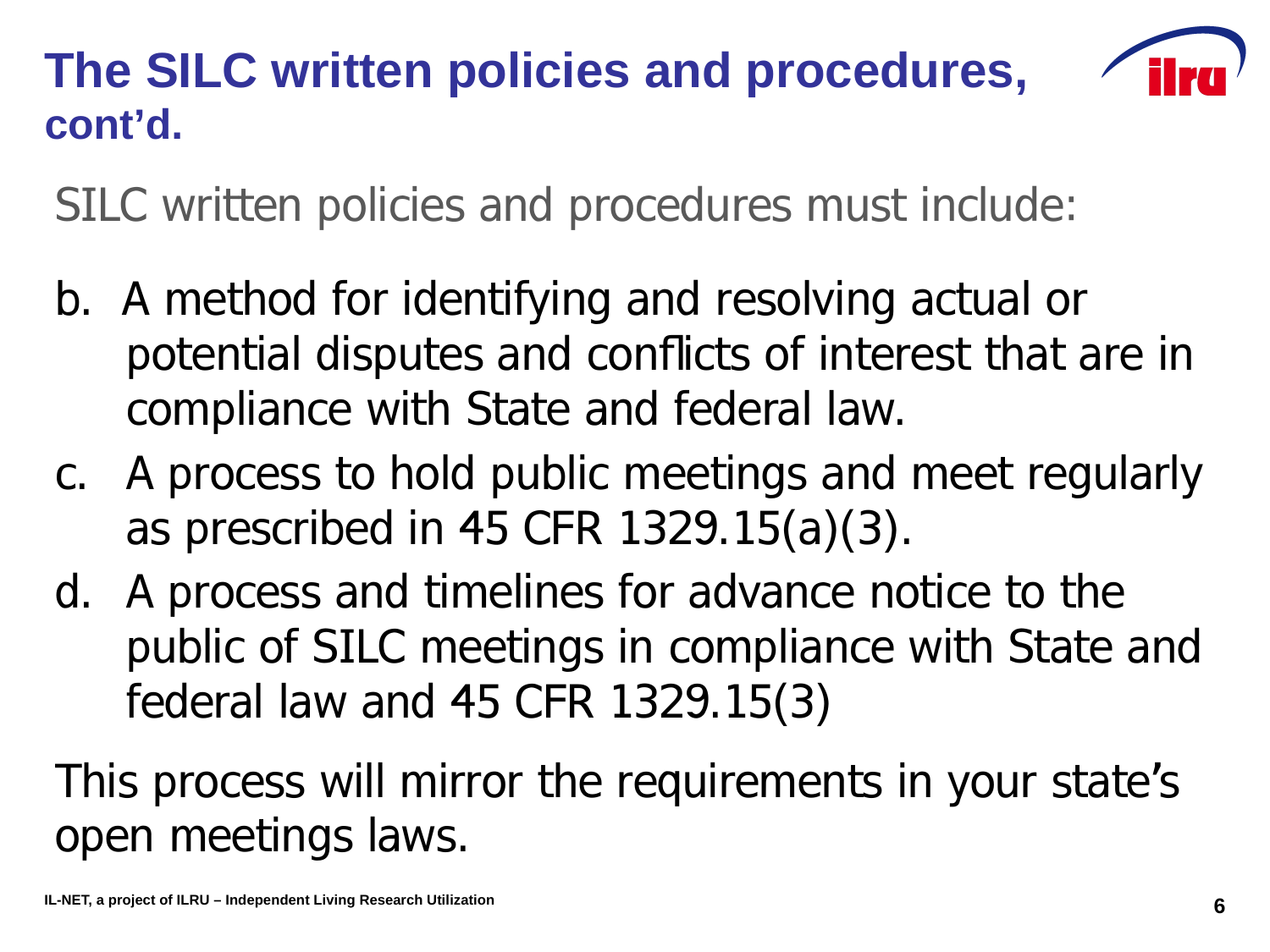

# The SILC written policies and procedures, cont’d.
SILC written policies and procedures must include:

b.  A method for identifying and resolving actual or potential disputes and conflicts of interest that are in compliance with State and federal law.
A process to hold public meetings and meet regularly as prescribed in 45 CFR 1329.15(a)(3).
A process and timelines for advance notice to the public of SILC meetings in compliance with State and federal law and 45 CFR 1329.15(3)

This process will mirror the requirements in your state’s open meetings laws.
6